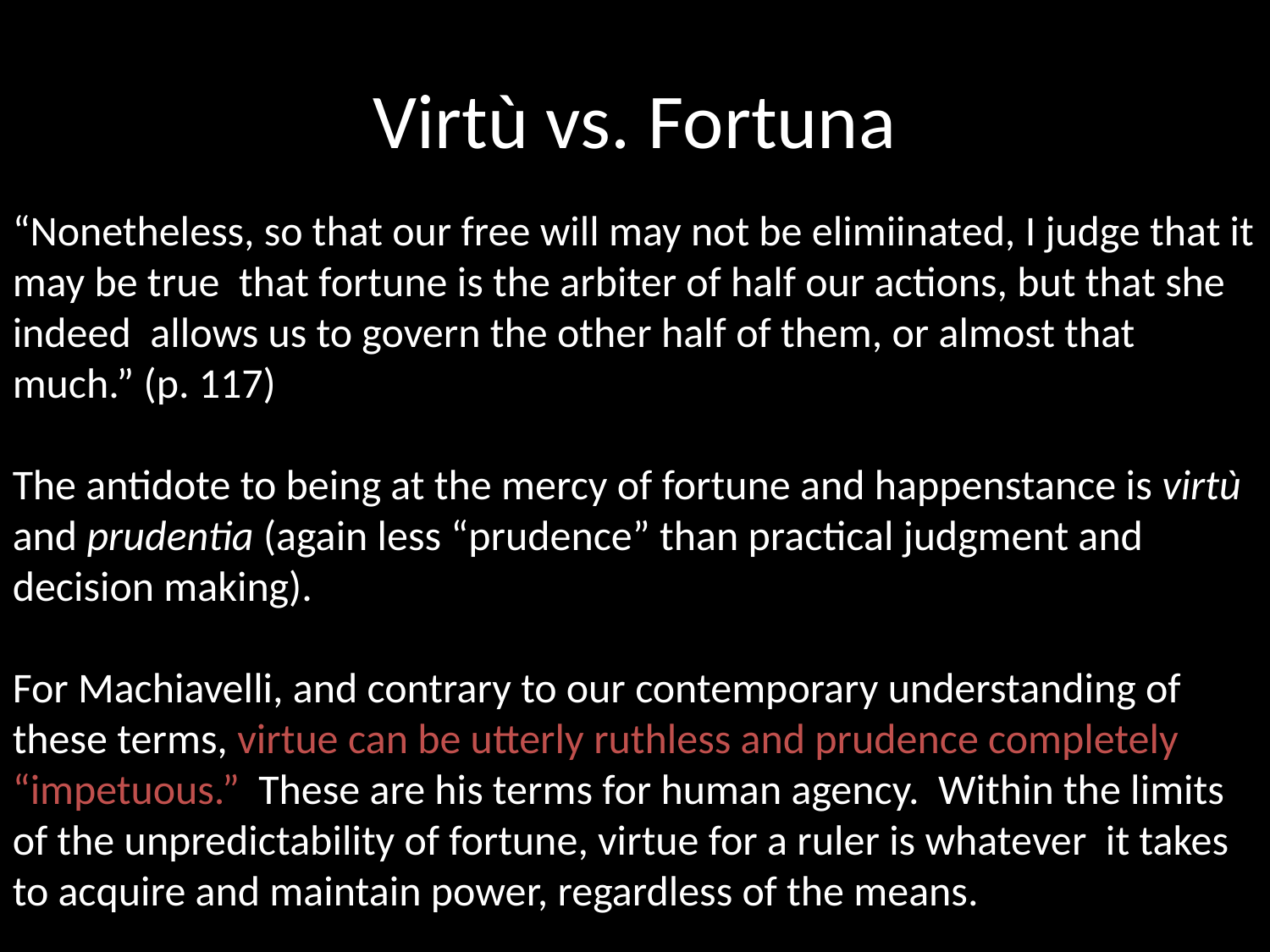

# Virtù vs. Fortuna
“Nonetheless, so that our free will may not be elimiinated, I judge that it may be true  that fortune is the arbiter of half our actions, but that she indeed  allows us to govern the other half of them, or almost that much.” (p. 117)

The antidote to being at the mercy of fortune and happenstance is virtù and prudentia (again less “prudence” than practical judgment and decision making).

For Machiavelli, and contrary to our contemporary understanding of these terms, virtue can be utterly ruthless and prudence completely “impetuous.”  These are his terms for human agency.  Within the limits of the unpredictability of fortune, virtue for a ruler is whatever  it takes to acquire and maintain power, regardless of the means.